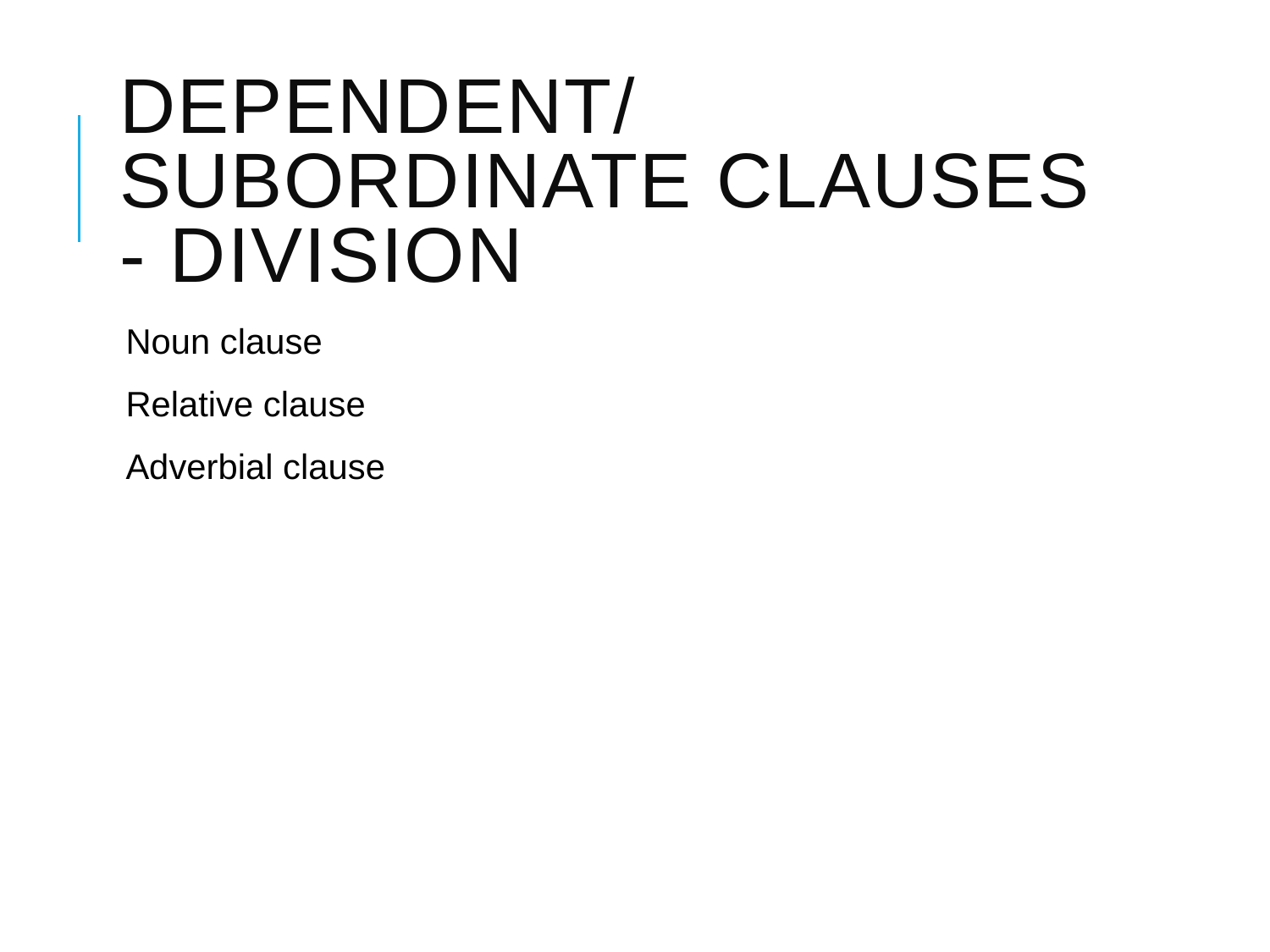

# Dependent/subordinate clauses - division
Noun clause
Relative clause
Adverbial clause